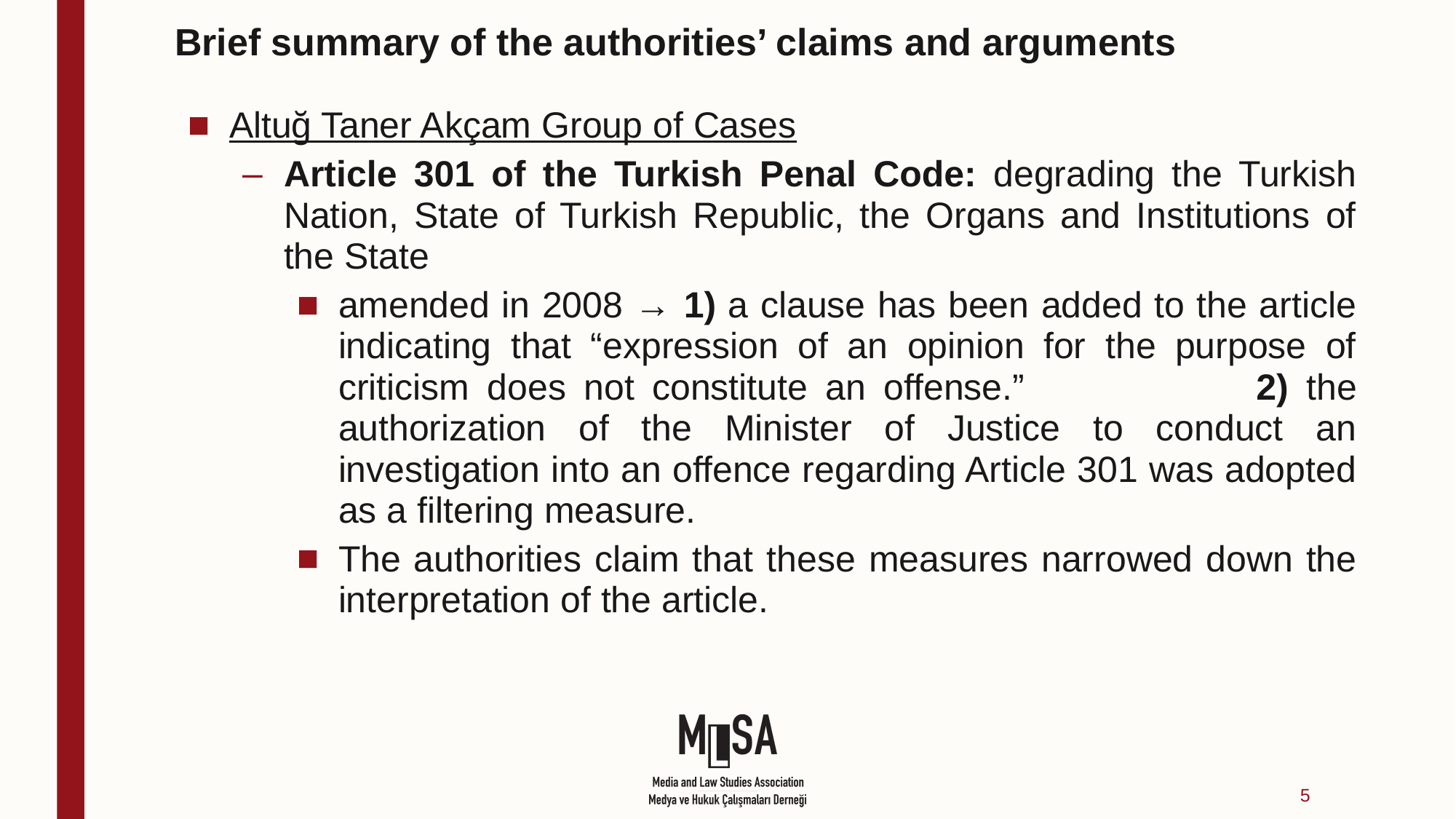

# Brief summary of the authorities’ claims and arguments
Altuğ Taner Akçam Group of Cases
Article 301 of the Turkish Penal Code: degrading the Turkish Nation, State of Turkish Republic, the Organs and Institutions of the State
amended in 2008 → 1) a clause has been added to the article indicating that “expression of an opinion for the purpose of criticism does not constitute an offense.”             2) the authorization of the Minister of Justice to conduct an investigation into an offence regarding Article 301 was adopted as a filtering measure.
The authorities claim that these measures narrowed down the interpretation of the article.
5